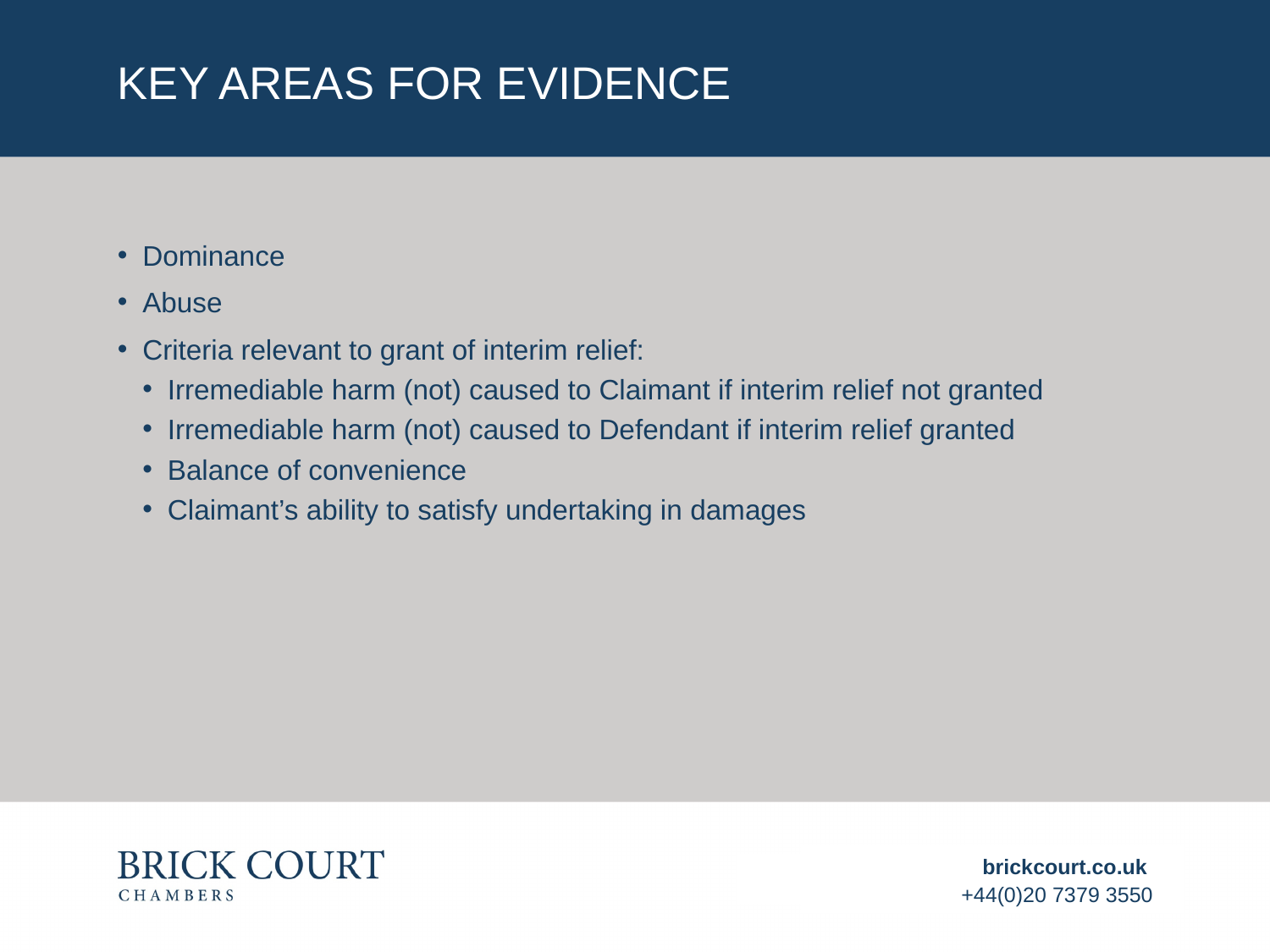

# Key Areas for evidence
Dominance
Abuse
Criteria relevant to grant of interim relief:
Irremediable harm (not) caused to Claimant if interim relief not granted
Irremediable harm (not) caused to Defendant if interim relief granted
Balance of convenience
Claimant’s ability to satisfy undertaking in damages
brickcourt.co.uk
+44(0)20 7379 3550